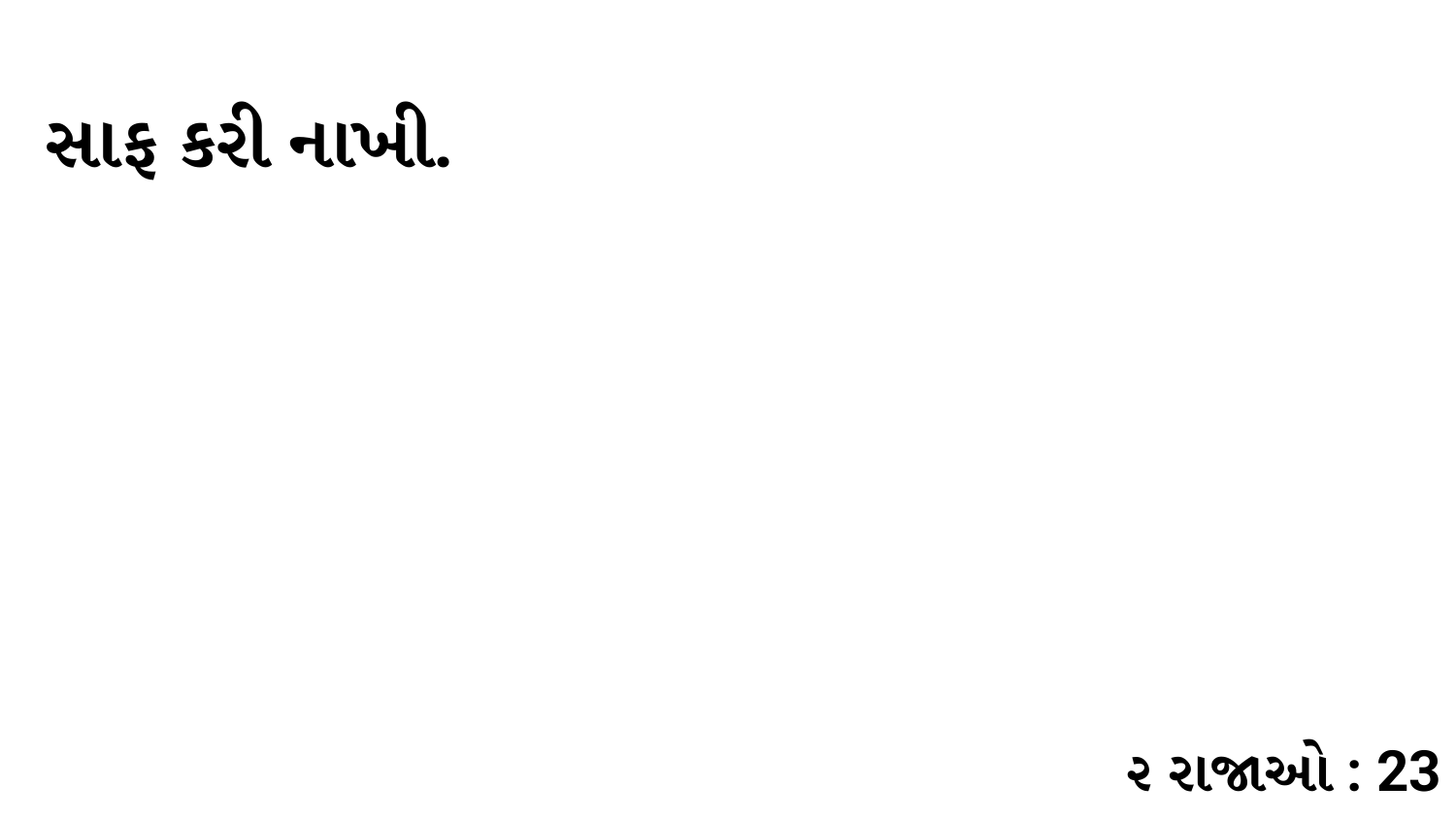

સાફ કરી નાખી.
૨ રાજાઓ : 23